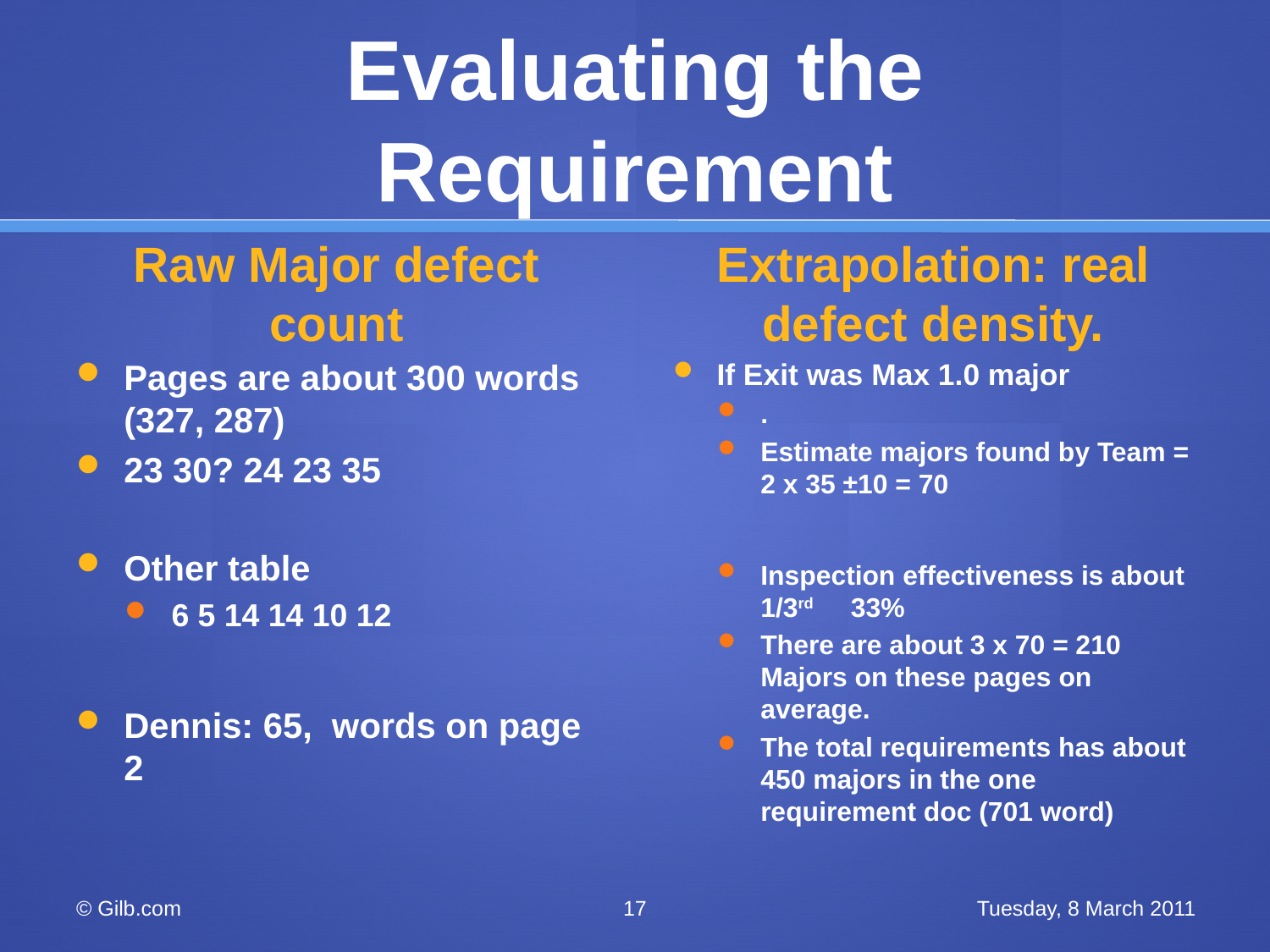

# Evaluating the Requirement
Raw Major defect count
Extrapolation: real defect density.
Pages are about 300 words (327, 287)
23 30? 24 23 35

Other table
6 5 14 14 10 12

Dennis: 65,  words on page 2
If Exit was Max 1.0 major
.
Estimate majors found by Team = 2 x 35 ±10 = 70

Inspection effectiveness is about 1/3rd     33%
There are about 3 x 70 = 210 Majors on these pages on average.
The total requirements has about 450 majors in the one requirement doc (701 word)
© Gilb.com
17
Tuesday, 8 March 2011